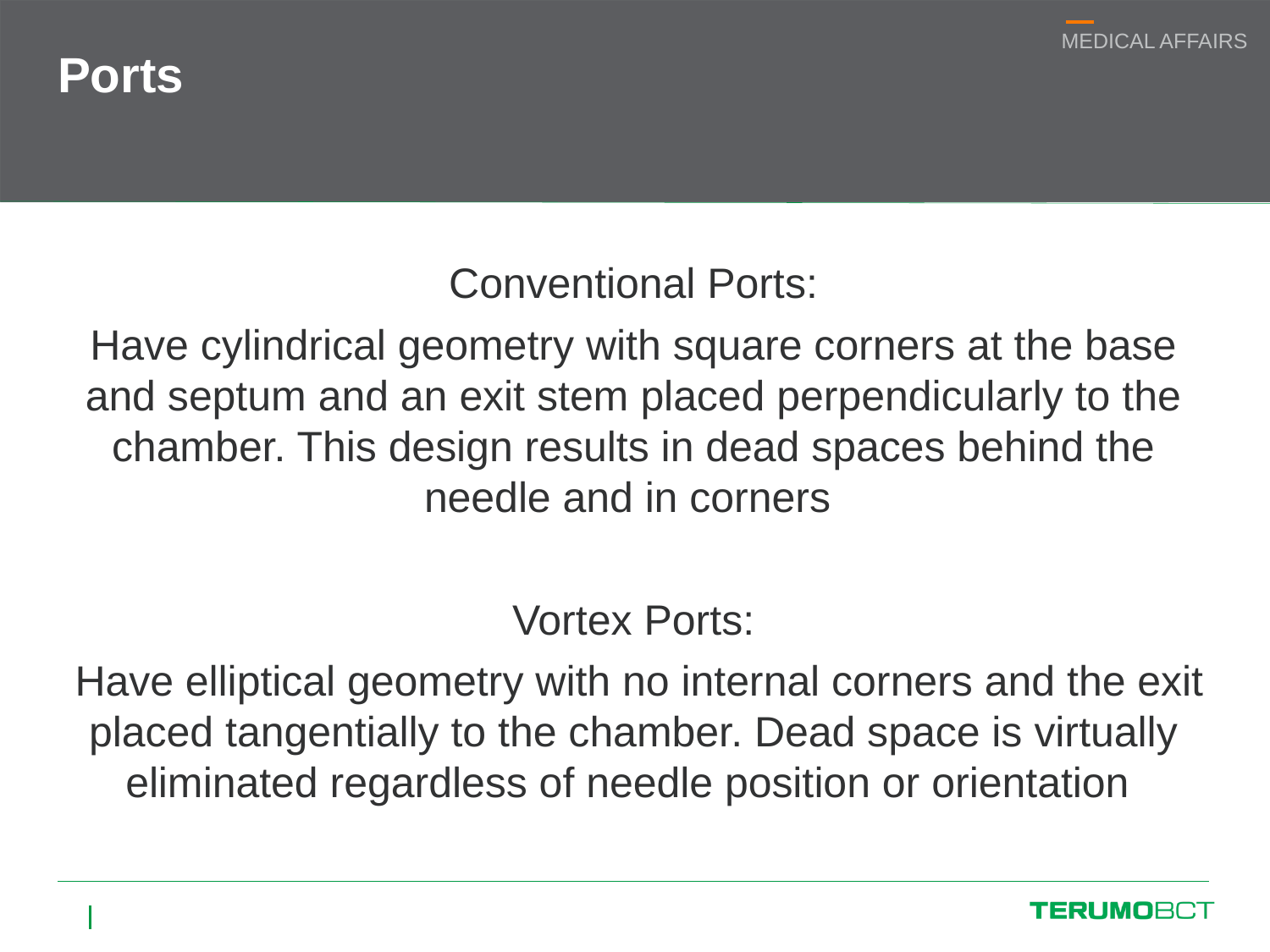

# Ports
Conventional Ports:
Have cylindrical geometry with square corners at the base and septum and an exit stem placed perpendicularly to the chamber. This design results in dead spaces behind the needle and in corners

Vortex Ports:
 Have elliptical geometry with no internal corners and the exit placed tangentially to the chamber. Dead space is virtually eliminated regardless of needle position or orientation